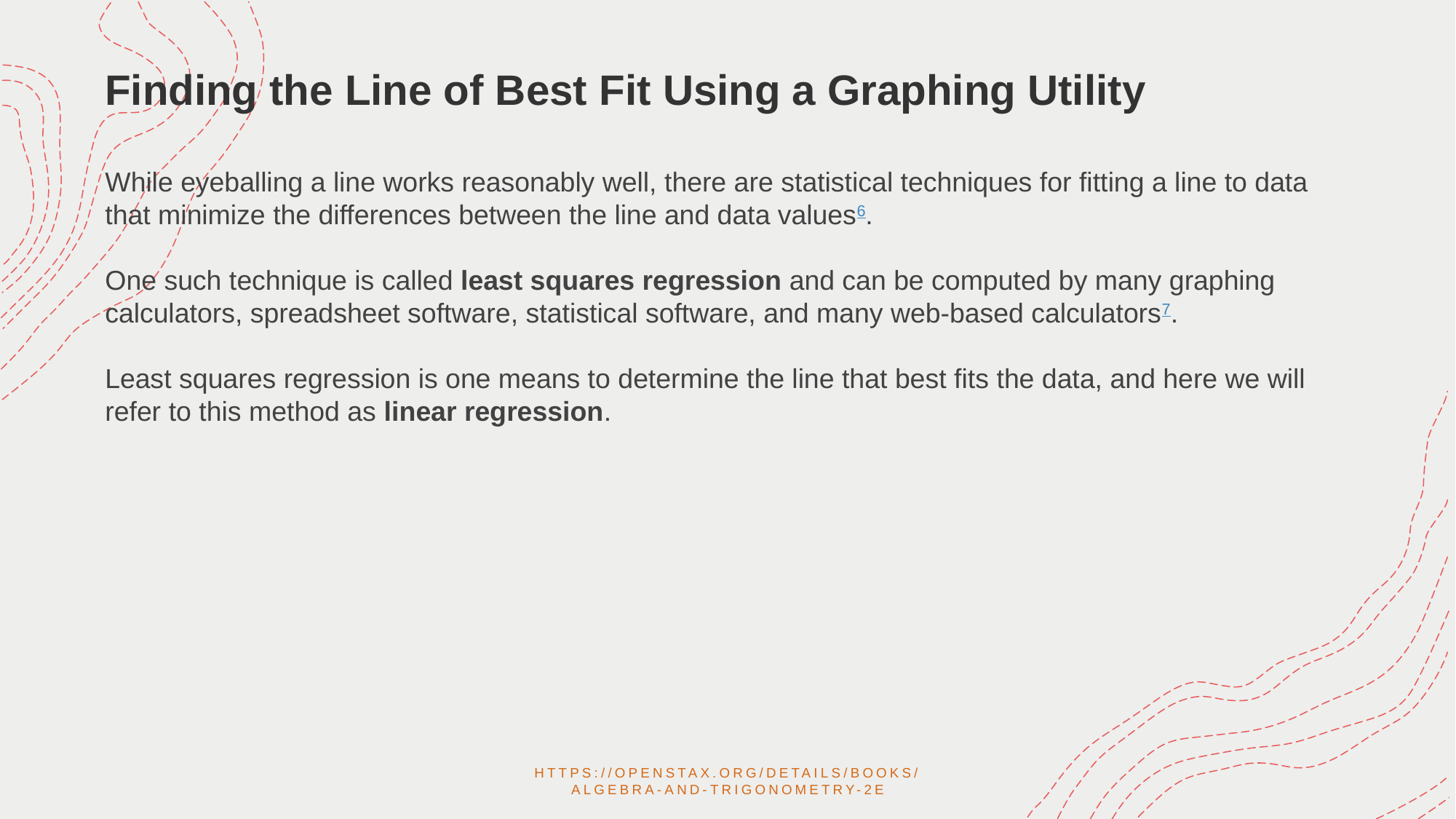

Finding the Line of Best Fit Using a Graphing Utility

While eyeballing a line works reasonably well, there are statistical techniques for fitting a line to data that minimize the differences between the line and data values6.

One such technique is called least squares regression and can be computed by many graphing calculators, spreadsheet software, statistical software, and many web-based calculators7.

Least squares regression is one means to determine the line that best fits the data, and here we will refer to this method as linear regression.
https://openstax.org/details/books/algebra-and-trigonometry-2e